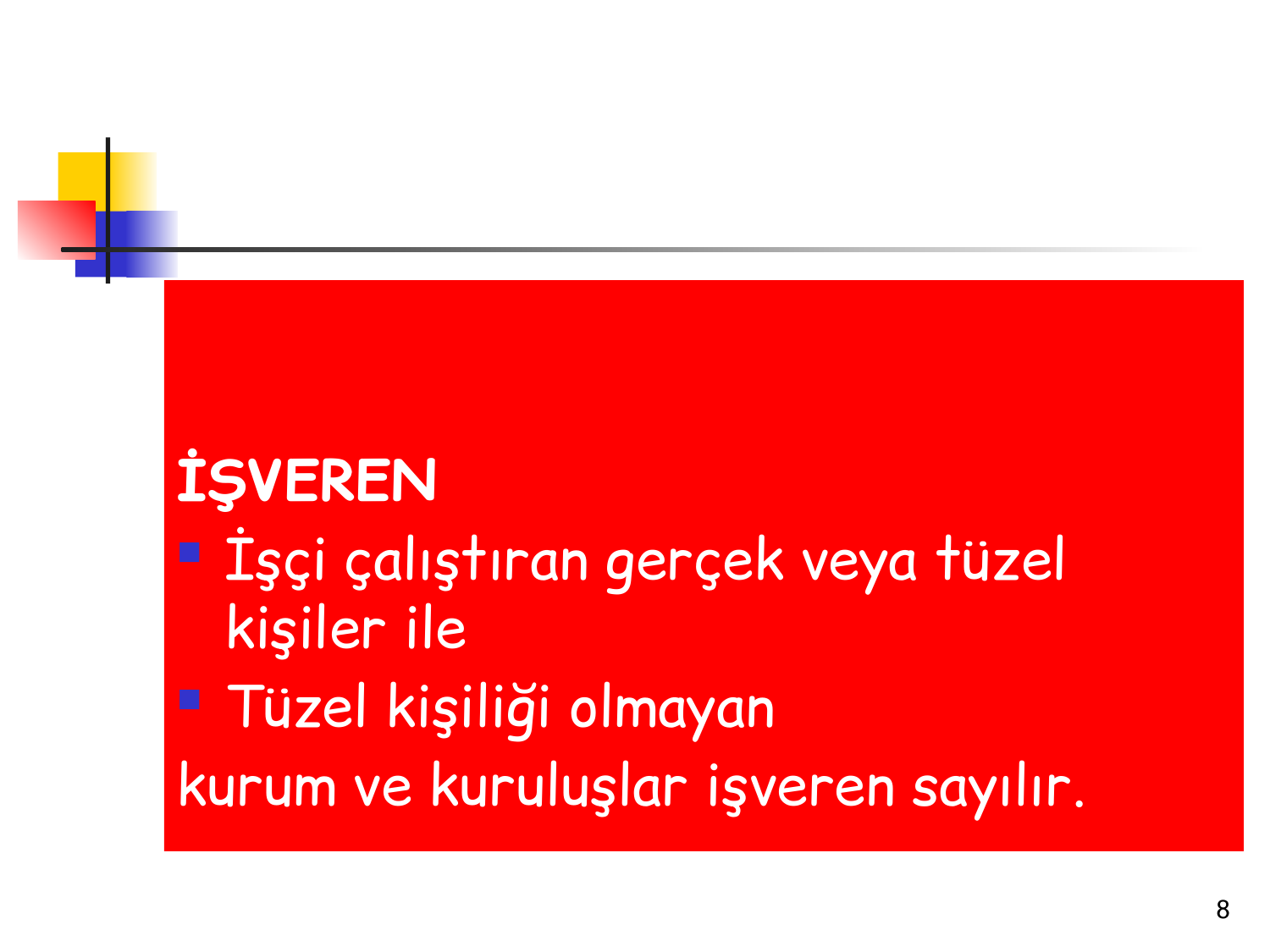

İŞVEREN
İşçi çalıştıran gerçek veya tüzel kişiler ile
Tüzel kişiliği olmayan
kurum ve kuruluşlar işveren sayılır.
8